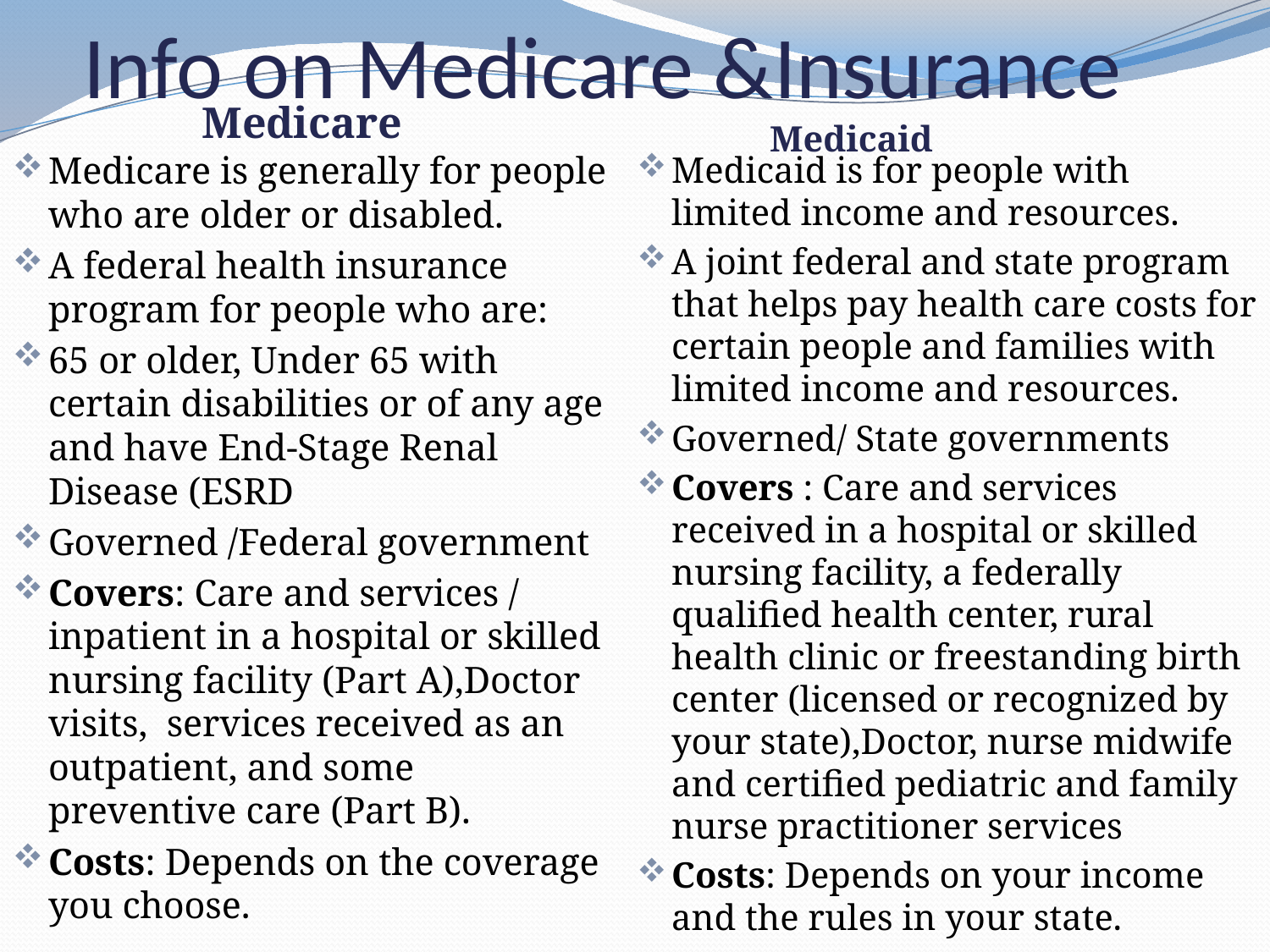

# Info on Medicare &Insurance
            Medicare
             Medicaid
Medicare is generally for people who are older or disabled.
A federal health insurance program for people who are:
65 or older, Under 65 with certain disabilities or of any age and have End-Stage Renal Disease (ESRD
Governed /Federal government
Covers: Care and services / inpatient in a hospital or skilled nursing facility (Part A),Doctor visits,  services received as an outpatient, and some preventive care (Part B).
Costs: Depends on the coverage you choose.

Medicaid is for people with limited income and resources.
A joint federal and state program that helps pay health care costs for certain people and families with limited income and resources.
Governed/ State governments
Covers : Care and services received in a hospital or skilled nursing facility, a federally qualified health center, rural health clinic or freestanding birth center (licensed or recognized by your state),Doctor, nurse midwife and certified pediatric and family nurse practitioner services
Costs: Depends on your income and the rules in your state.